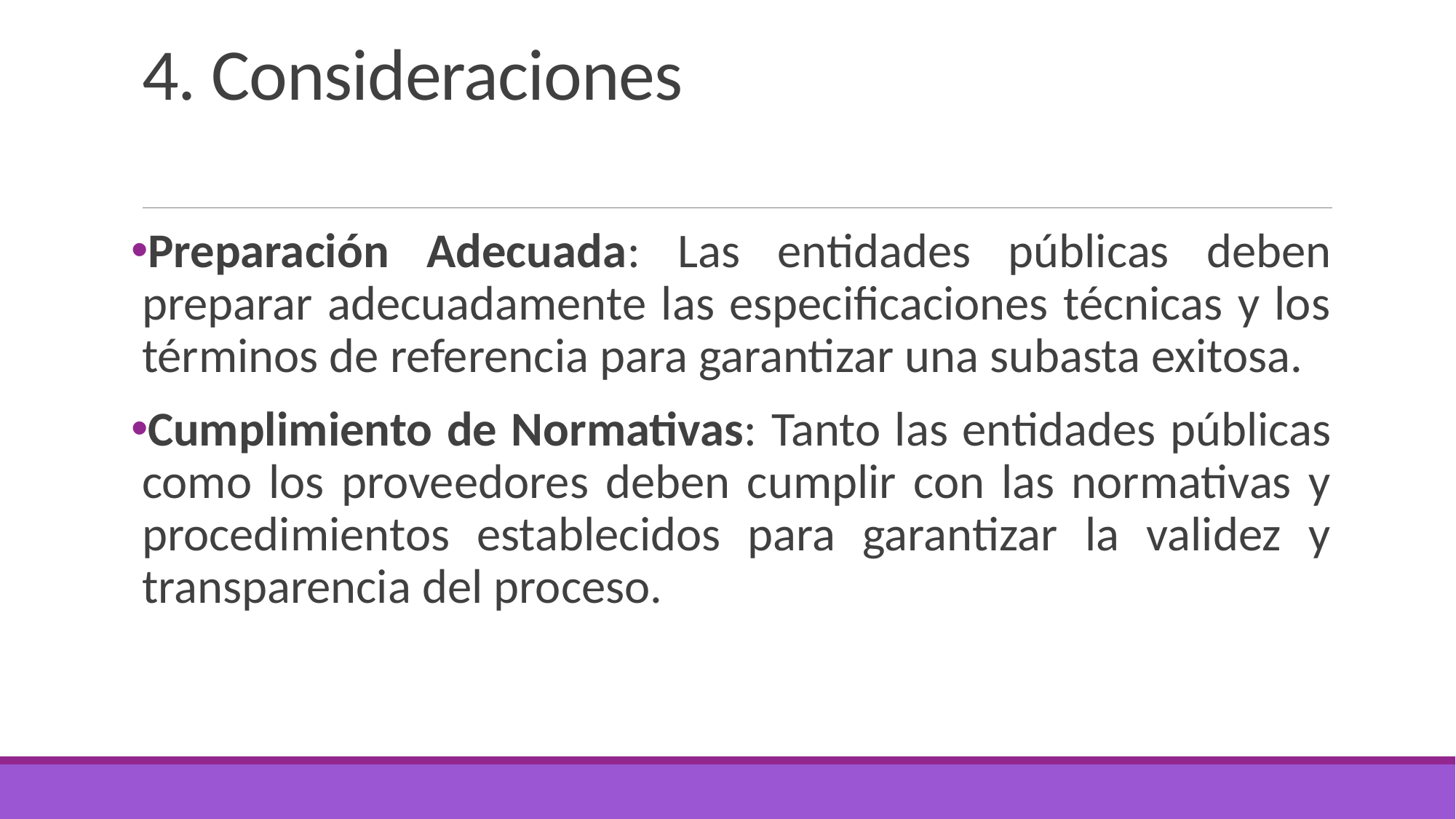

# 4. Consideraciones
Preparación Adecuada: Las entidades públicas deben preparar adecuadamente las especificaciones técnicas y los términos de referencia para garantizar una subasta exitosa.
Cumplimiento de Normativas: Tanto las entidades públicas como los proveedores deben cumplir con las normativas y procedimientos establecidos para garantizar la validez y transparencia del proceso.